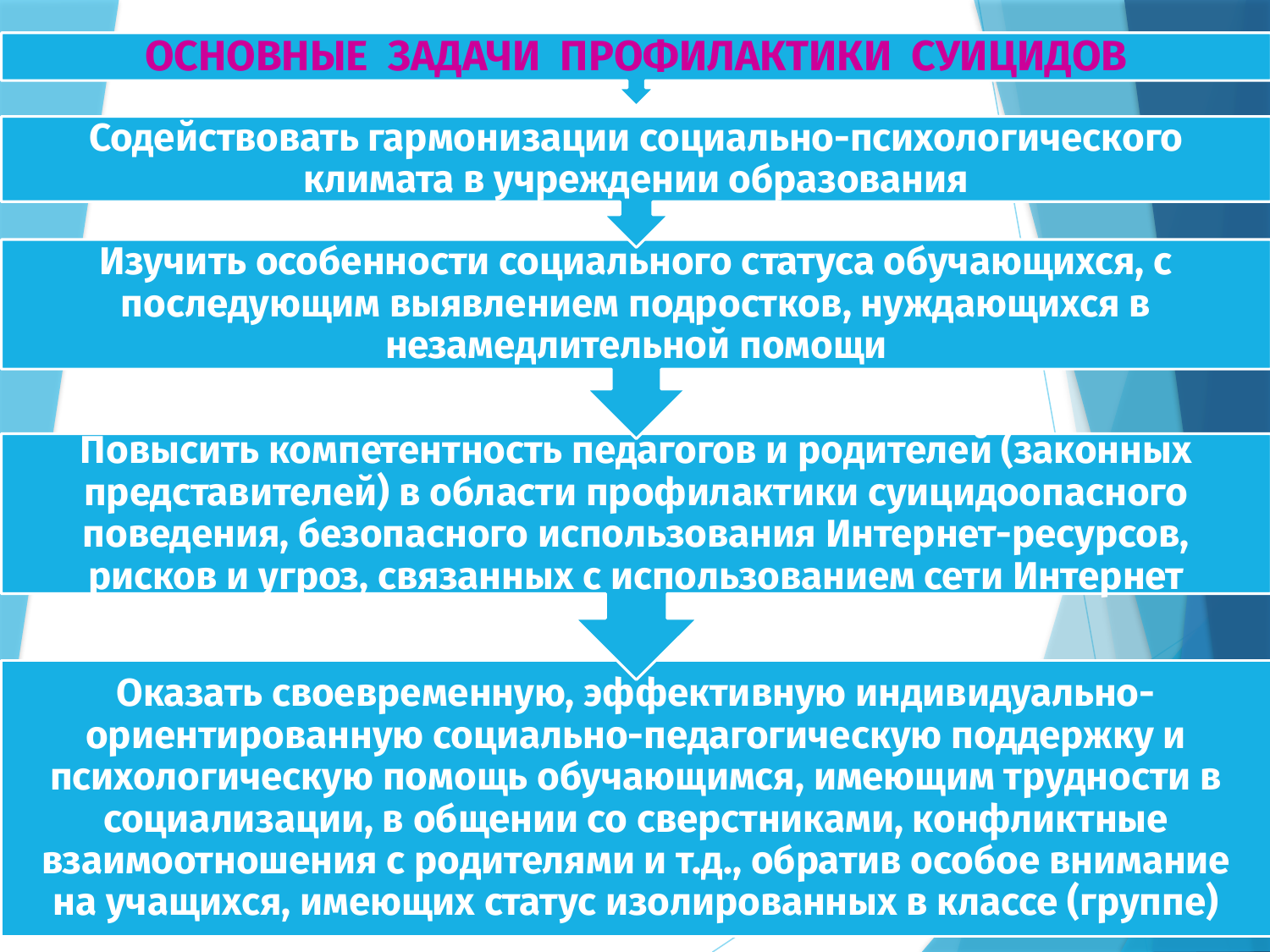

Оказать своевременную, эффективную индивидуально-ориентированную социально-педагогическую поддержку и психологическую помощь обучающимся, имеющим трудности в социализации, в общении со сверстниками, конфликтные взаимоотношения с родителями и т.д., обратив особое внимание на учащихся, имеющих статус изолированных в классе (группе)
Повысить компетентность педагогов и родителей (законных представителей) в области профилактики суицидоопасного поведения, безопасного использования Интернет-ресурсов, рисков и угроз, связанных с использованием сети Интернет
Изучить особенности социального статуса обучающихся, с последующим выявлением подростков, нуждающихся в незамедлительной помощи
Содействовать гармонизации социально-психологического климата в учреждении образования
ОСНОВНЫЕ  ЗАДАЧИ  ПРОФИЛАКТИКИ  СУИЦИДОВ